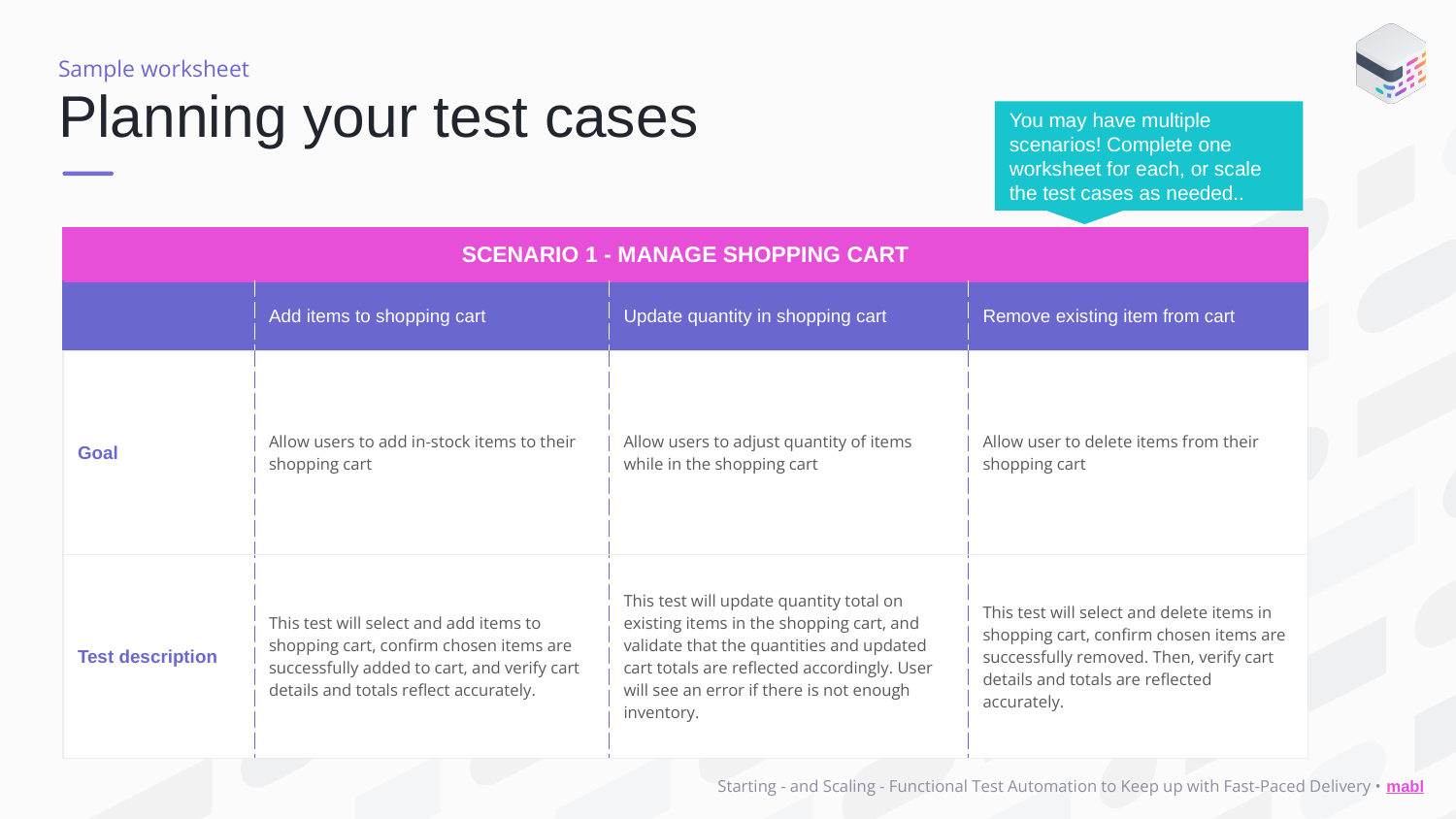

Sample worksheet
# Planning your test cases
You may have multiple scenarios! Complete one worksheet for each, or scale the test cases as needed..
| SCENARIO 1 - MANAGE SHOPPING CART |  |  |  |
| --- | --- | --- | --- |
|  | Add items to shopping cart | Update quantity in shopping cart | Remove existing item from cart |
| Goal | Allow users to add in-stock items to their shopping cart | Allow users to adjust quantity of items while in the shopping cart | Allow user to delete items from their shopping cart |
| Test description | This test will select and add items to shopping cart, confirm chosen items are successfully added to cart, and verify cart details and totals reflect accurately. | This test will update quantity total on existing items in the shopping cart, and validate that the quantities and updated cart totals are reflected accordingly. User will see an error if there is not enough inventory. | This test will select and delete items in shopping cart, confirm chosen items are successfully removed. Then, verify cart details and totals are reflected accurately. |
Starting - and Scaling - Functional Test Automation to Keep up with Fast-Paced Delivery • mabl